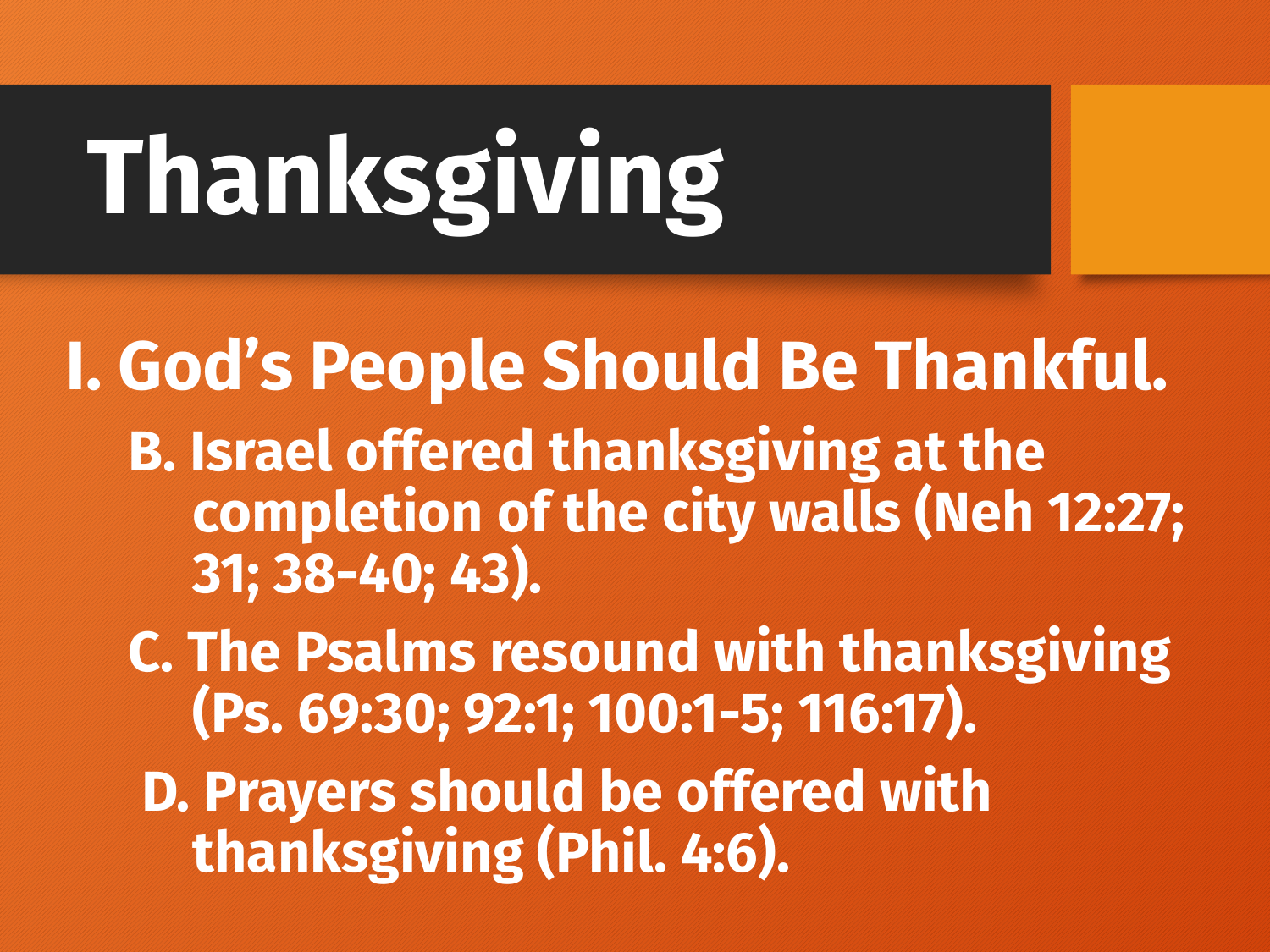

# Thanksgiving
I. God’s People Should Be Thankful.
B. Israel offered thanksgiving at the completion of the city walls (Neh 12:27; 31; 38-40; 43).
C. The Psalms resound with thanksgiving (Ps. 69:30; 92:1; 100:1-5; 116:17).
 D. Prayers should be offered with thanksgiving (Phil. 4:6).